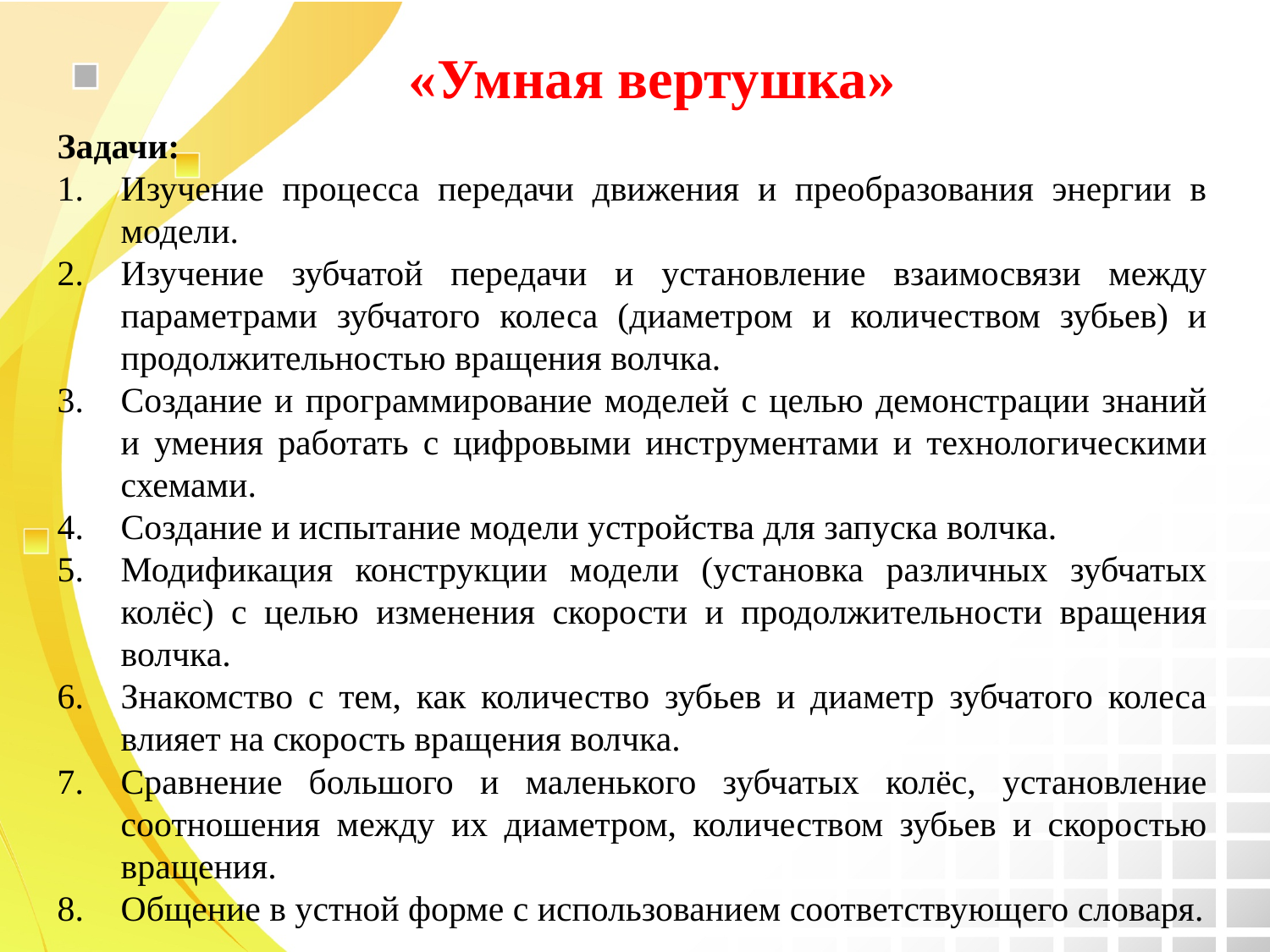

«Умная вертушка»
Задачи:
Изучение процесса передачи движения и преобразования энергии в модели.
Изучение зубчатой передачи и установление взаимосвязи между параметрами зубчатого колеса (диаметром и количеством зубьев) и продолжительностью вращения волчка.
Создание и программирование моделей с целью демонстрации знаний и умения работать с цифровыми инструментами и технологическими схемами.
Создание и испытание модели устройства для запуска волчка.
Модификация конструкции модели (установка различных зубчатых колёс) с целью изменения скорости и продолжительности вращения волчка.
Знакомство с тем, как количество зубьев и диаметр зубчатого колеса влияет на скорость вращения волчка.
Сравнение большого и маленького зубчатых колёс, установление соотношения между их диаметром, количеством зубьев и скоростью вращения.
Общение в устной форме с использованием соответствующего словаря.